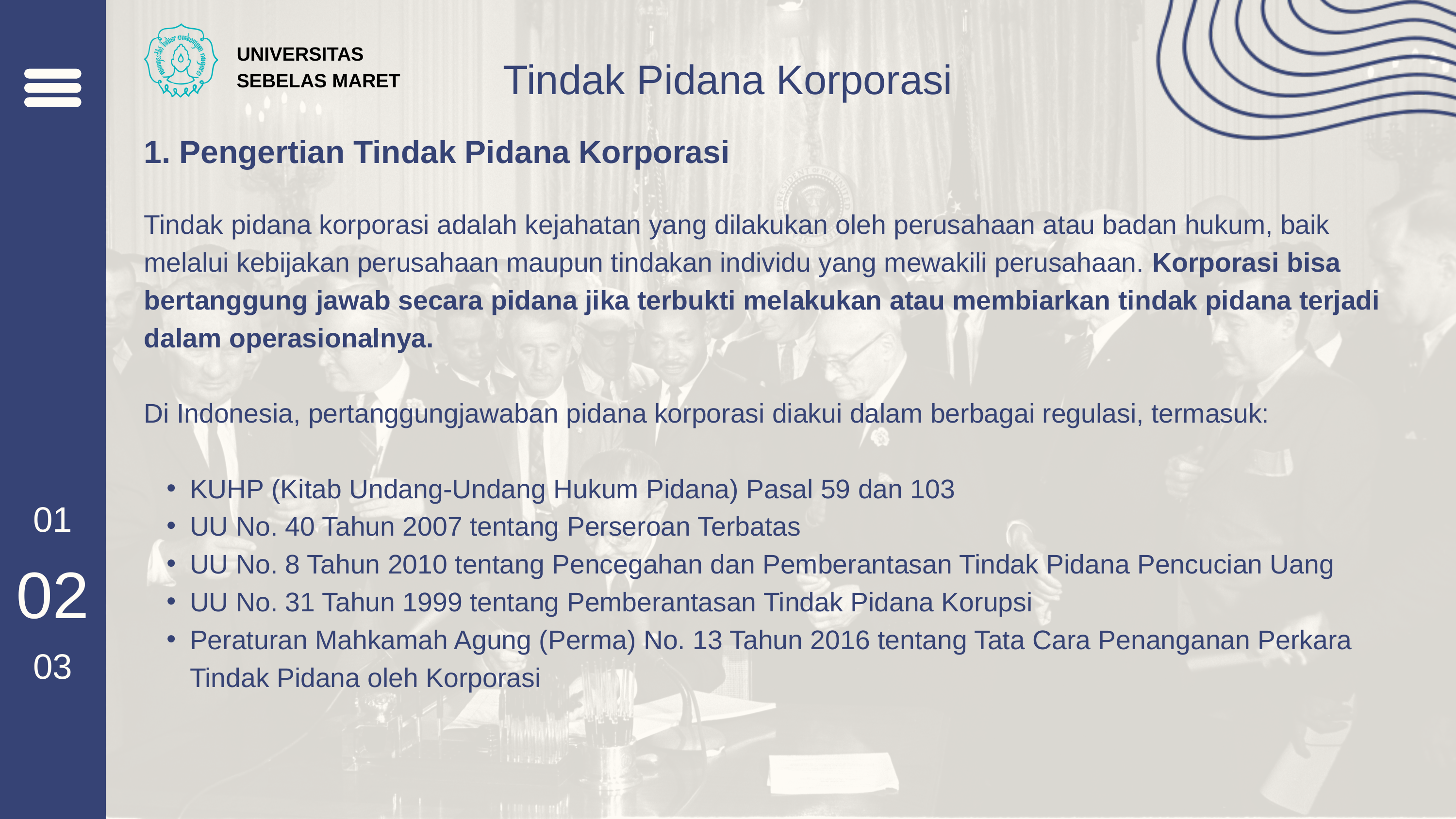

UNIVERSITAS SEBELAS MARET
Tindak Pidana Korporasi

1. Pengertian Tindak Pidana Korporasi

Tindak pidana korporasi adalah kejahatan yang dilakukan oleh perusahaan atau badan hukum, baik melalui kebijakan perusahaan maupun tindakan individu yang mewakili perusahaan. Korporasi bisa bertanggung jawab secara pidana jika terbukti melakukan atau membiarkan tindak pidana terjadi dalam operasionalnya.

Di Indonesia, pertanggungjawaban pidana korporasi diakui dalam berbagai regulasi, termasuk:

KUHP (Kitab Undang-Undang Hukum Pidana) Pasal 59 dan 103
UU No. 40 Tahun 2007 tentang Perseroan Terbatas
UU No. 8 Tahun 2010 tentang Pencegahan dan Pemberantasan Tindak Pidana Pencucian Uang
UU No. 31 Tahun 1999 tentang Pemberantasan Tindak Pidana Korupsi
Peraturan Mahkamah Agung (Perma) No. 13 Tahun 2016 tentang Tata Cara Penanganan Perkara Tindak Pidana oleh Korporasi

01
02
03